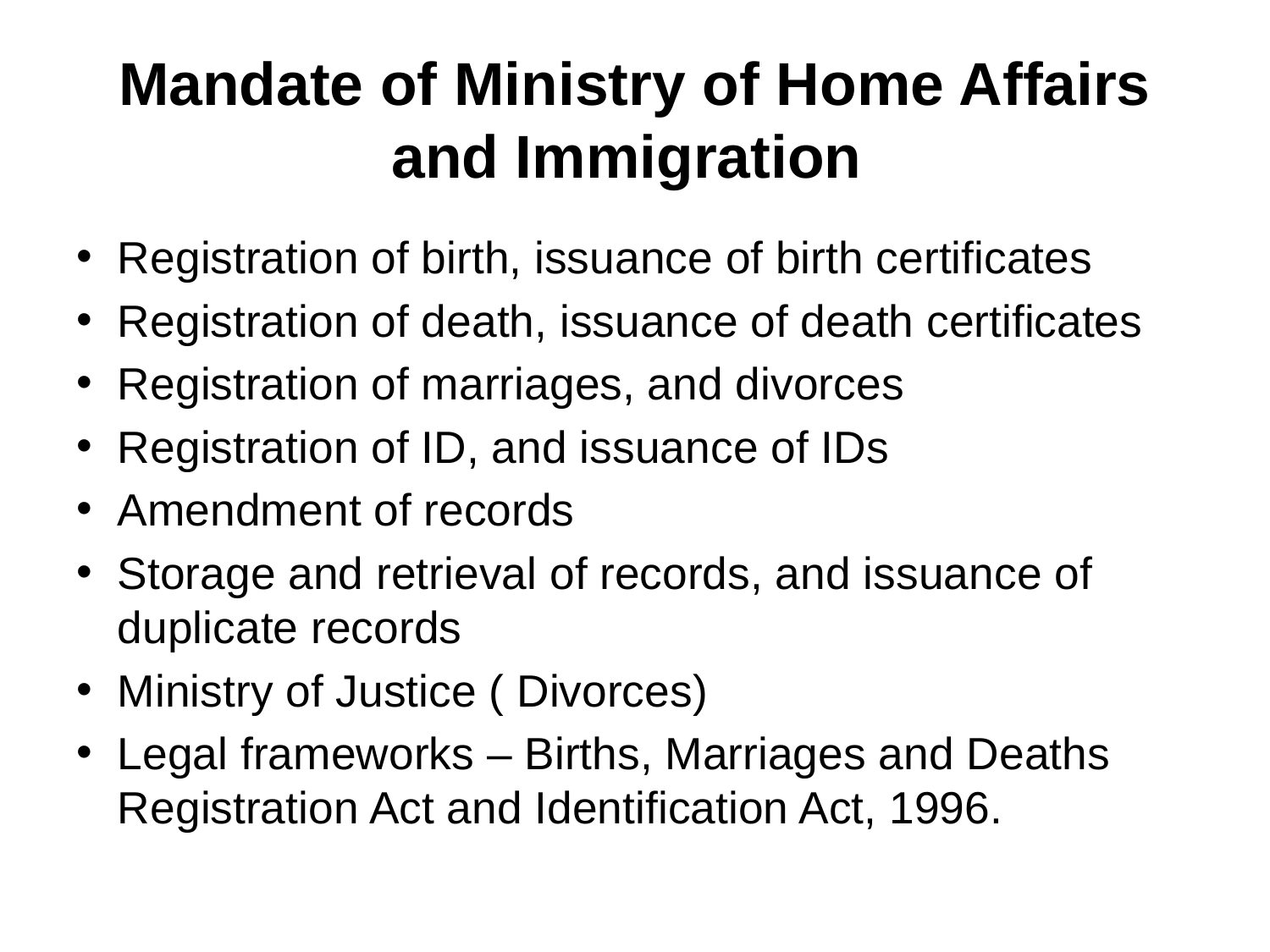

# Mandate of Ministry of Home Affairs and Immigration
Registration of birth, issuance of birth certificates
Registration of death, issuance of death certificates
Registration of marriages, and divorces
Registration of ID, and issuance of IDs
Amendment of records
Storage and retrieval of records, and issuance of duplicate records
Ministry of Justice ( Divorces)
Legal frameworks – Births, Marriages and Deaths Registration Act and Identification Act, 1996.